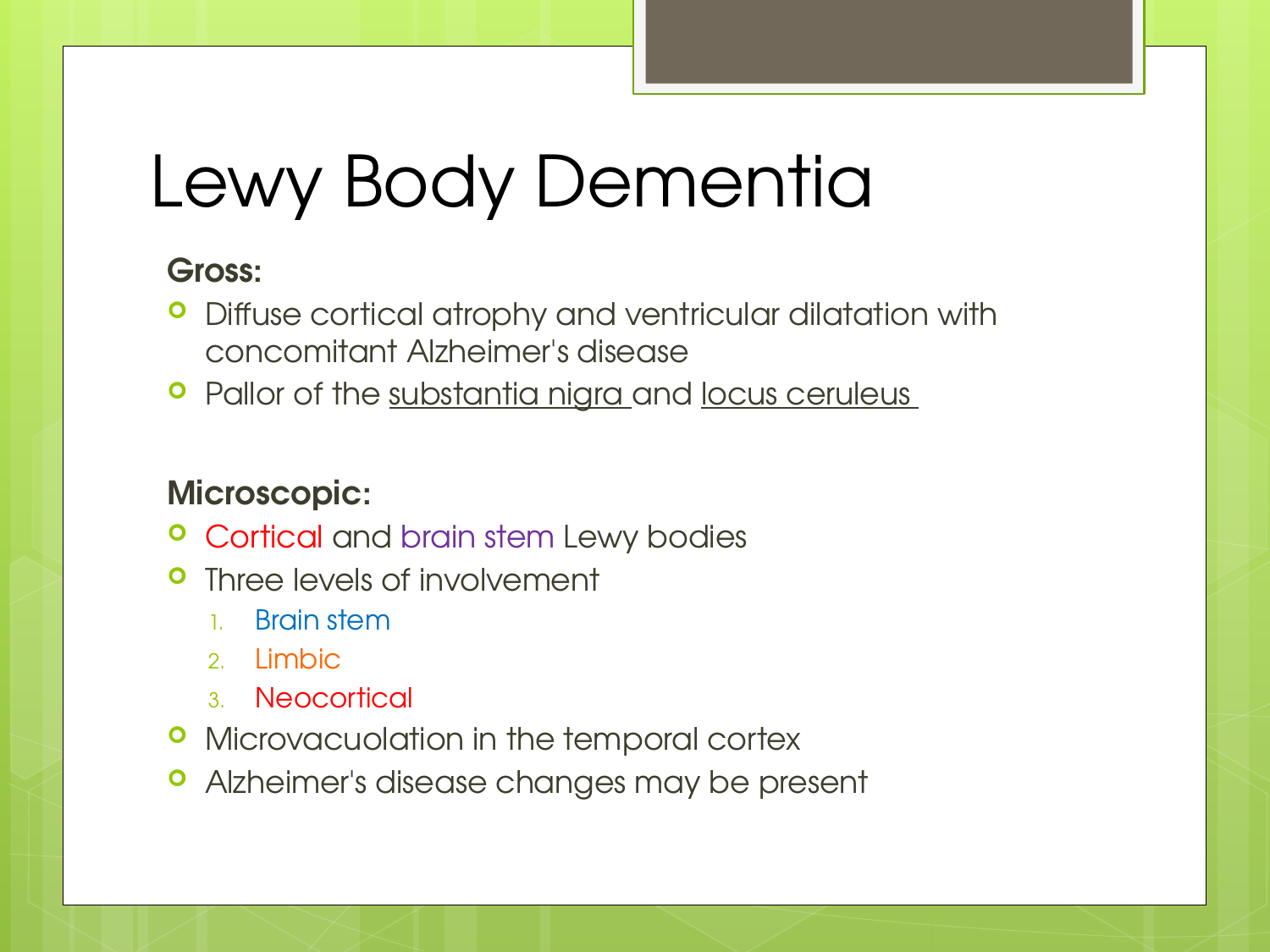

# Lewy Body Dementia
Gross:
Diffuse cortical atrophy and ventricular dilatation with concomitant Alzheimer's disease
Pallor of the substantia nigra and locus ceruleus

Microscopic:
Cortical and brain stem Lewy bodies
Three levels of involvement
Brain stem
Limbic
Neocortical
Microvacuolation in the temporal cortex
Alzheimer's disease changes may be present